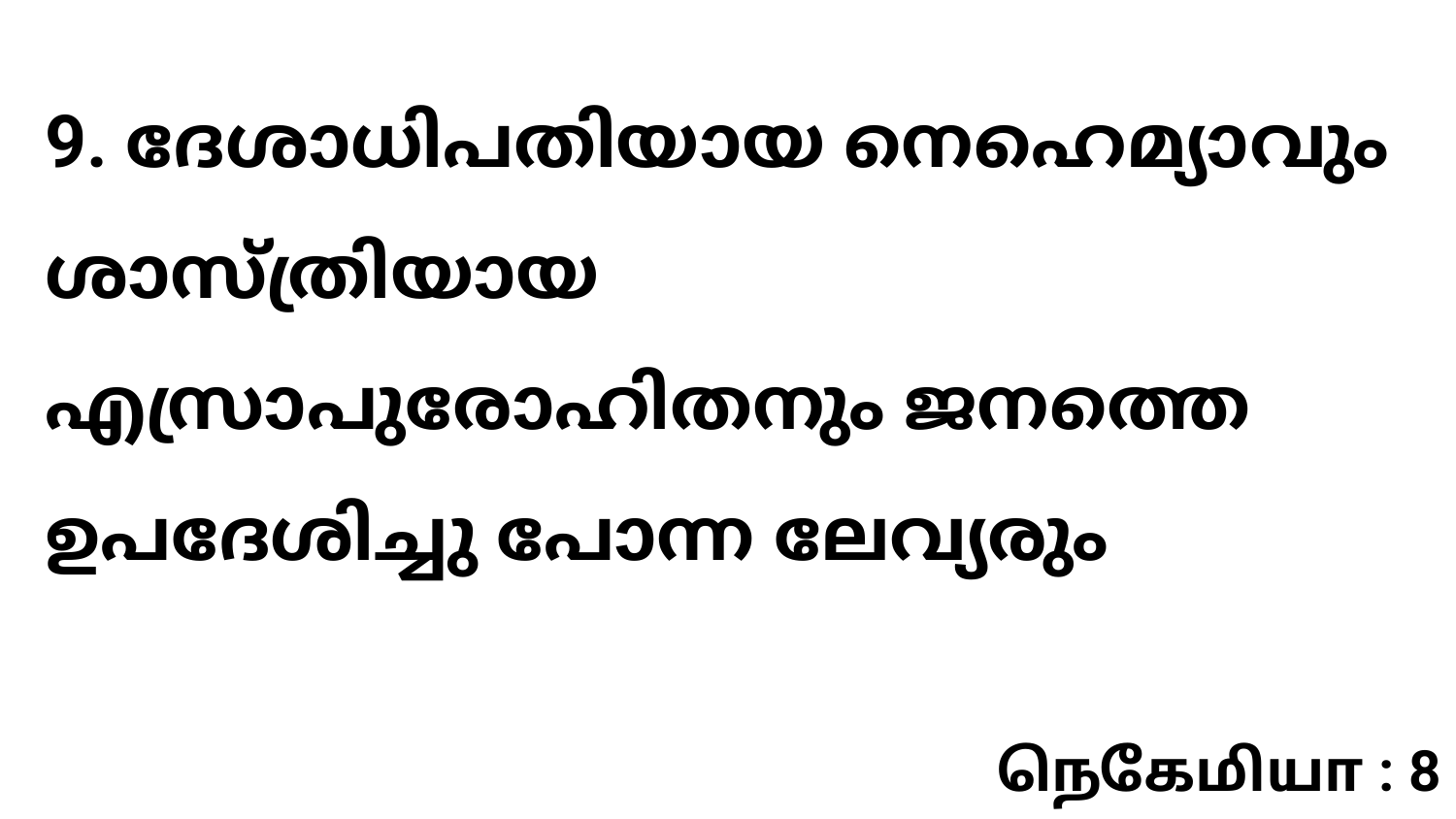

9. ദേശാധിപതിയായ നെഹെമ്യാവും ശാസ്ത്രിയായ എസ്രാപുരോഹിതനും ജനത്തെ ഉപദേശിച്ചു പോന്ന ലേവ്യരും
நெகேமியா : 8